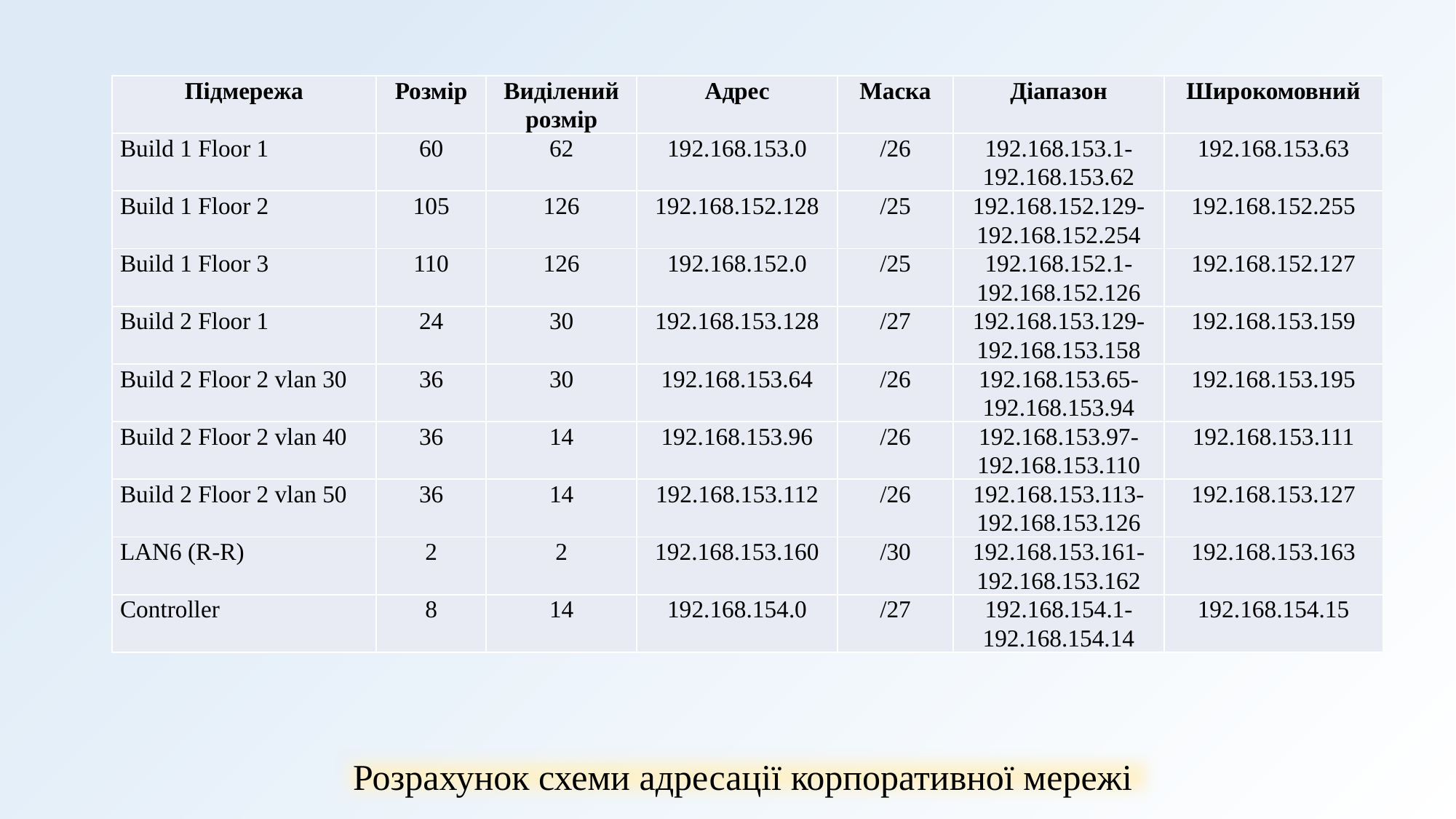

| Підмережа | Розмір | Виділений розмір | Адрес | Маска | Діапазон | Широкомовний |
| --- | --- | --- | --- | --- | --- | --- |
| Build 1 Floor 1 | 60 | 62 | 192.168.153.0 | /26 | 192.168.153.1-192.168.153.62 | 192.168.153.63 |
| Build 1 Floor 2 | 105 | 126 | 192.168.152.128 | /25 | 192.168.152.129-192.168.152.254 | 192.168.152.255 |
| Build 1 Floor 3 | 110 | 126 | 192.168.152.0 | /25 | 192.168.152.1-192.168.152.126 | 192.168.152.127 |
| Build 2 Floor 1 | 24 | 30 | 192.168.153.128 | /27 | 192.168.153.129-192.168.153.158 | 192.168.153.159 |
| Build 2 Floor 2 vlan 30 | 36 | 30 | 192.168.153.64 | /26 | 192.168.153.65-192.168.153.94 | 192.168.153.195 |
| Build 2 Floor 2 vlan 40 | 36 | 14 | 192.168.153.96 | /26 | 192.168.153.97-192.168.153.110 | 192.168.153.111 |
| Build 2 Floor 2 vlan 50 | 36 | 14 | 192.168.153.112 | /26 | 192.168.153.113-192.168.153.126 | 192.168.153.127 |
| LAN6 (R-R) | 2 | 2 | 192.168.153.160 | /30 | 192.168.153.161-192.168.153.162 | 192.168.153.163 |
| Controller | 8 | 14 | 192.168.154.0 | /27 | 192.168.154.1-192.168.154.14 | 192.168.154.15 |
Розрахунок схеми адресації корпоративної мережі